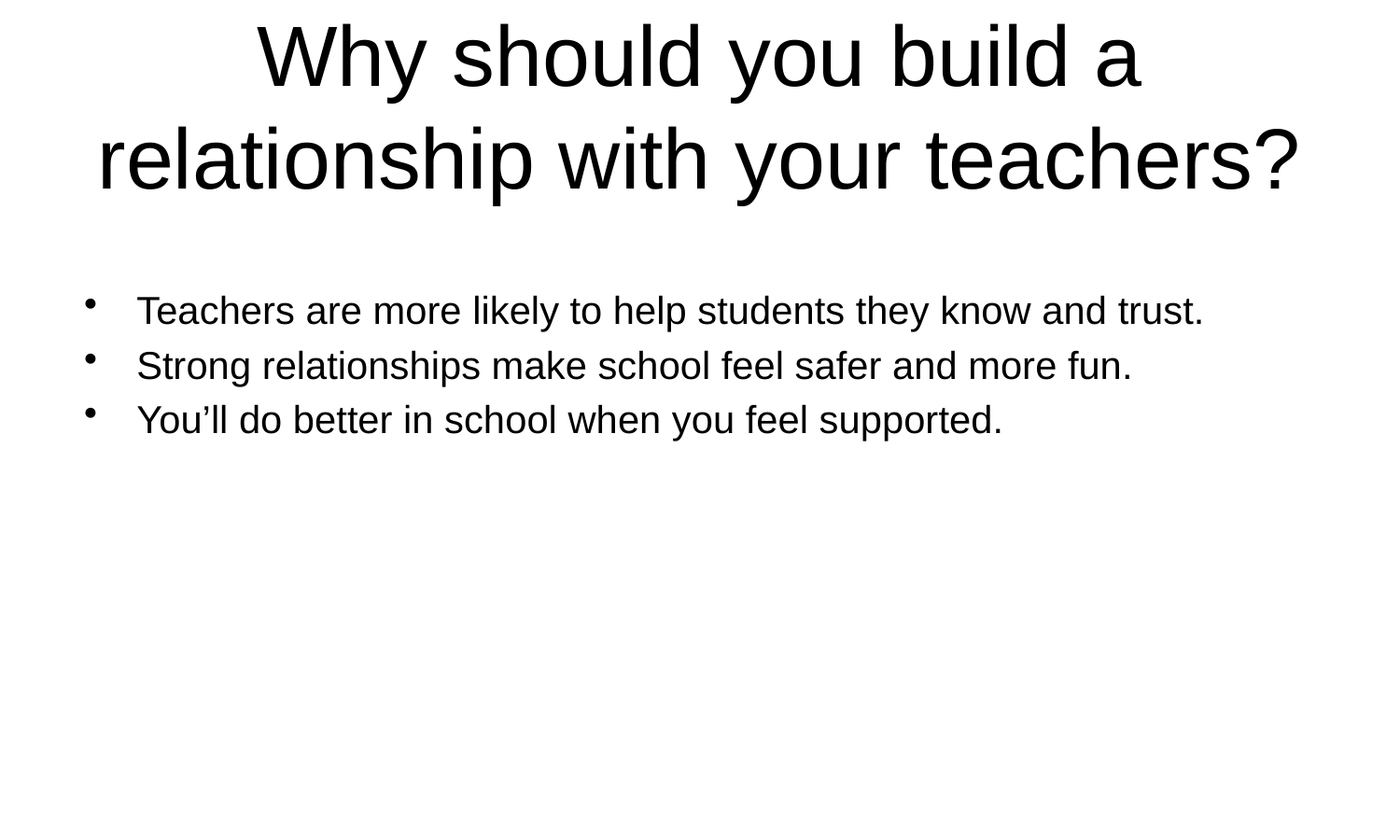

# Why should you build a relationship with your teachers?

Teachers are more likely to help students they know and trust.
Strong relationships make school feel safer and more fun.
You’ll do better in school when you feel supported.